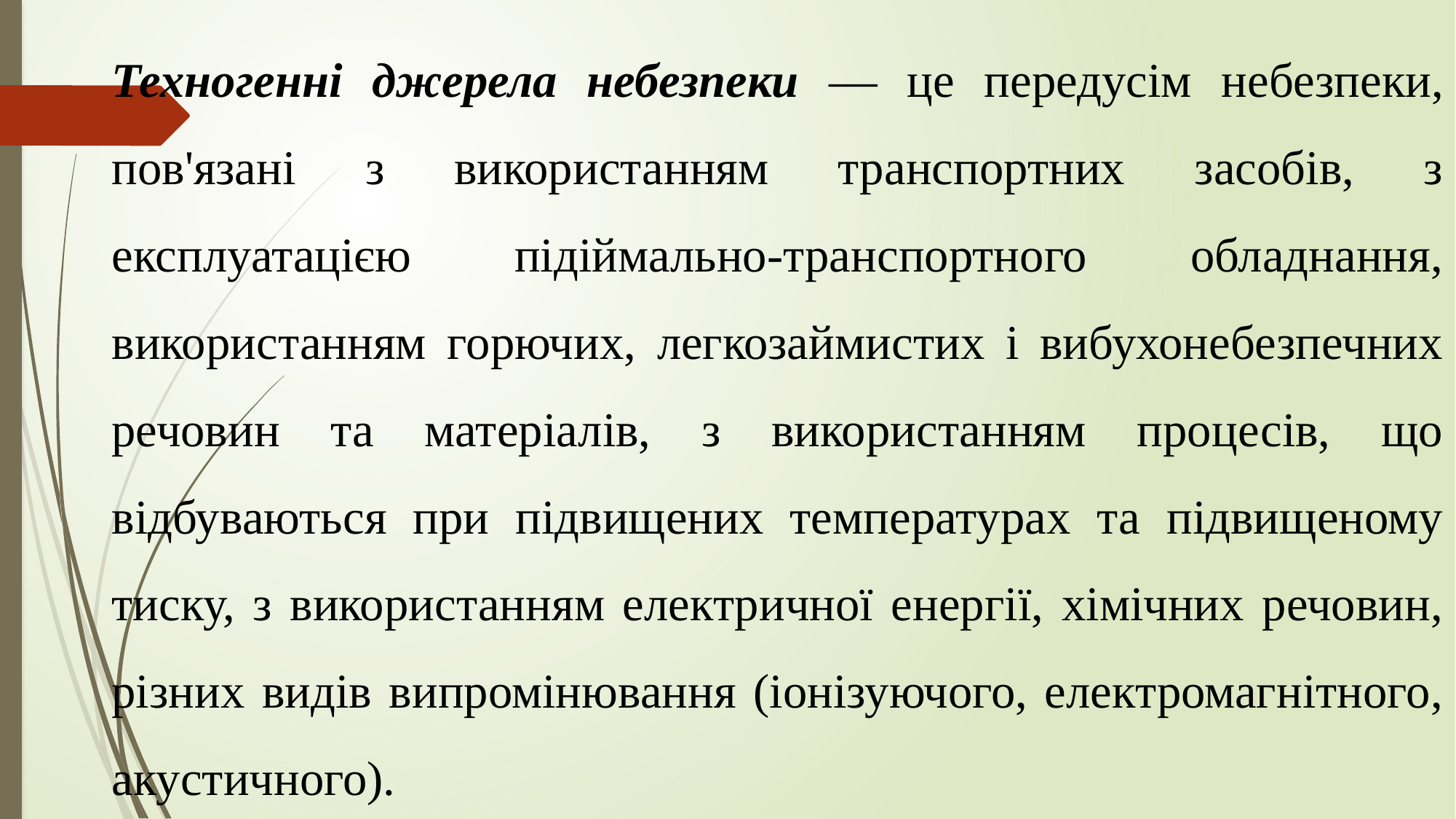

Техногенні джерела небезпеки — це передусім небезпеки, пов'язані з використанням транспортних засобів, з експлуатацією підіймально-транспортного обладнання, використанням горючих, легкозаймистих і вибухонебезпечних речовин та матеріалів, з використанням процесів, що відбуваються при підвищених температурах та підвищеному тиску, з використанням електричної енергії, хімічних речовин, різних видів випромінювання (іонізуючого, електромагнітного, акустичного).